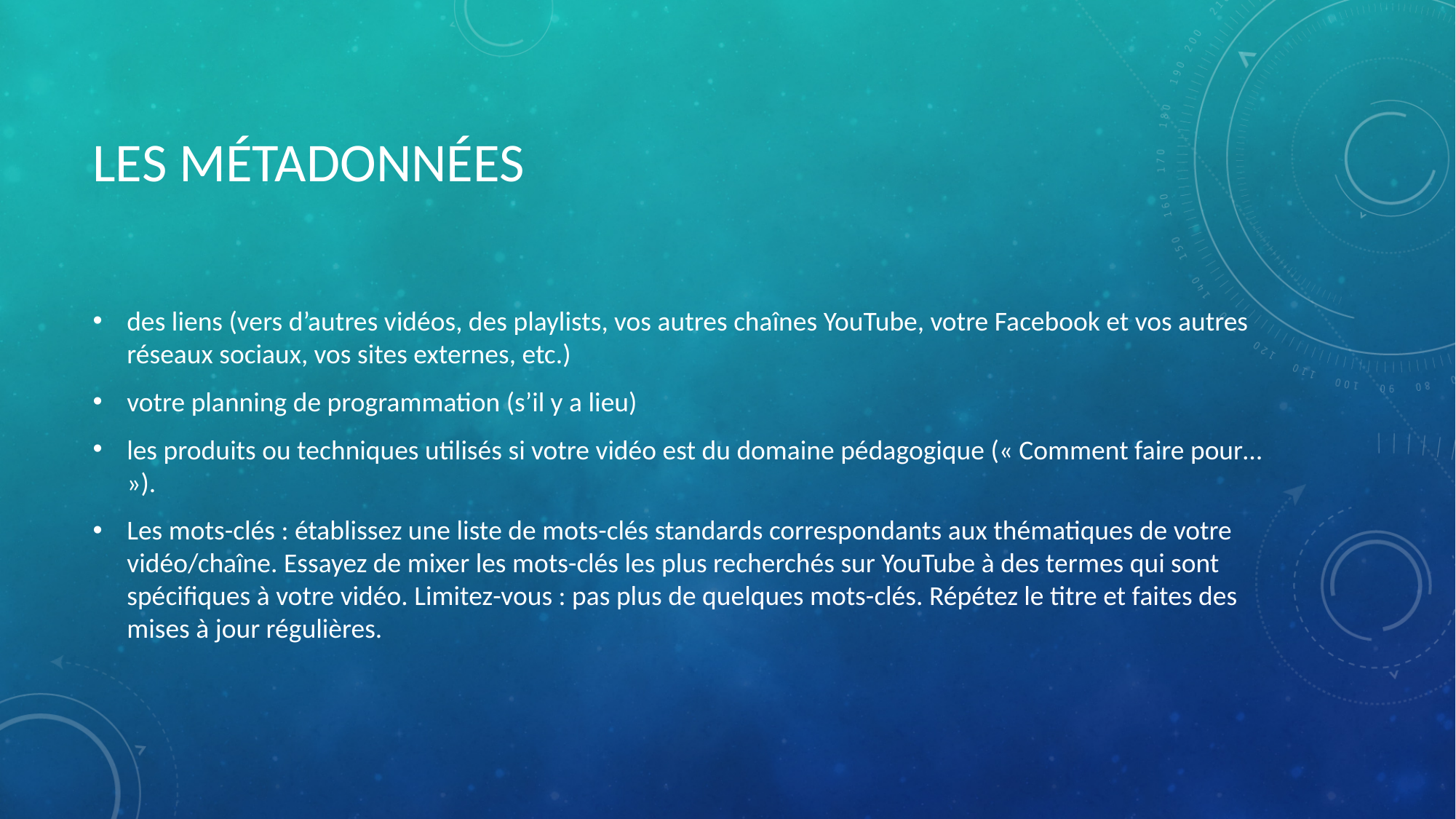

# LES MÉTADONNÉES
des liens (vers d’autres vidéos, des playlists, vos autres chaînes YouTube, votre Facebook et vos autres réseaux sociaux, vos sites externes, etc.)
votre planning de programmation (s’il y a lieu)
les produits ou techniques utilisés si votre vidéo est du domaine pédagogique (« Comment faire pour… »).
Les mots-clés : établissez une liste de mots-clés standards correspondants aux thématiques de votre vidéo/chaîne. Essayez de mixer les mots-clés les plus recherchés sur YouTube à des termes qui sont spécifiques à votre vidéo. Limitez-vous : pas plus de quelques mots-clés. Répétez le titre et faites des mises à jour régulières.